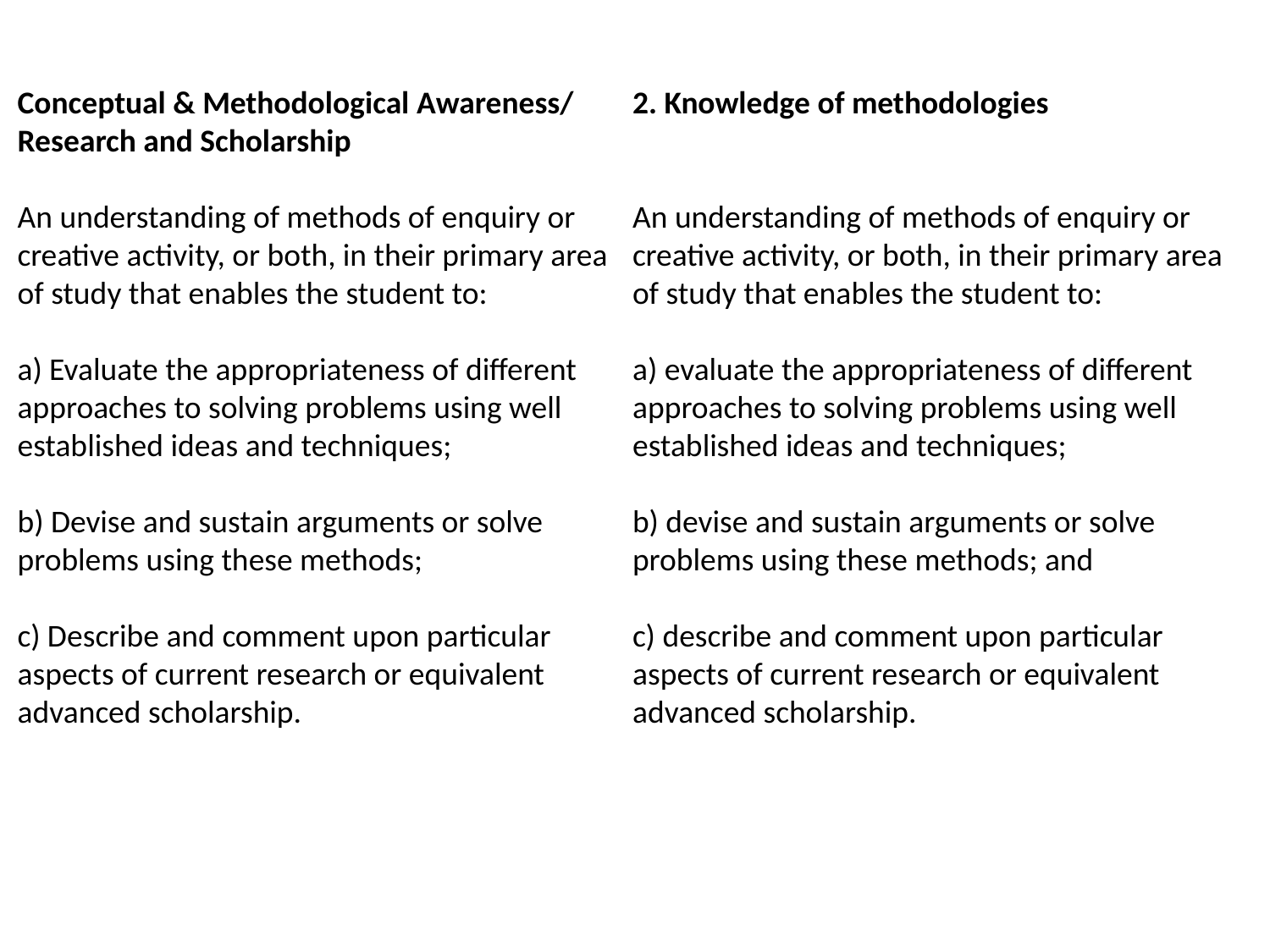

Conceptual & Methodological Awareness/
Research and Scholarship

An understanding of methods of enquiry or creative activity, or both, in their primary area of study that enables the student to:

 Evaluate the appropriateness of different approaches to solving problems using well established ideas and techniques;

b) Devise and sustain arguments or solve problems using these methods;

c) Describe and comment upon particular aspects of current research or equivalent advanced scholarship.
2. Knowledge of methodologies

An understanding of methods of enquiry or creative activity, or both, in their primary area of study that enables the student to:

 evaluate the appropriateness of different approaches to solving problems using well established ideas and techniques;

b) devise and sustain arguments or solve problems using these methods; and

c) describe and comment upon particular aspects of current research or equivalent advanced scholarship.